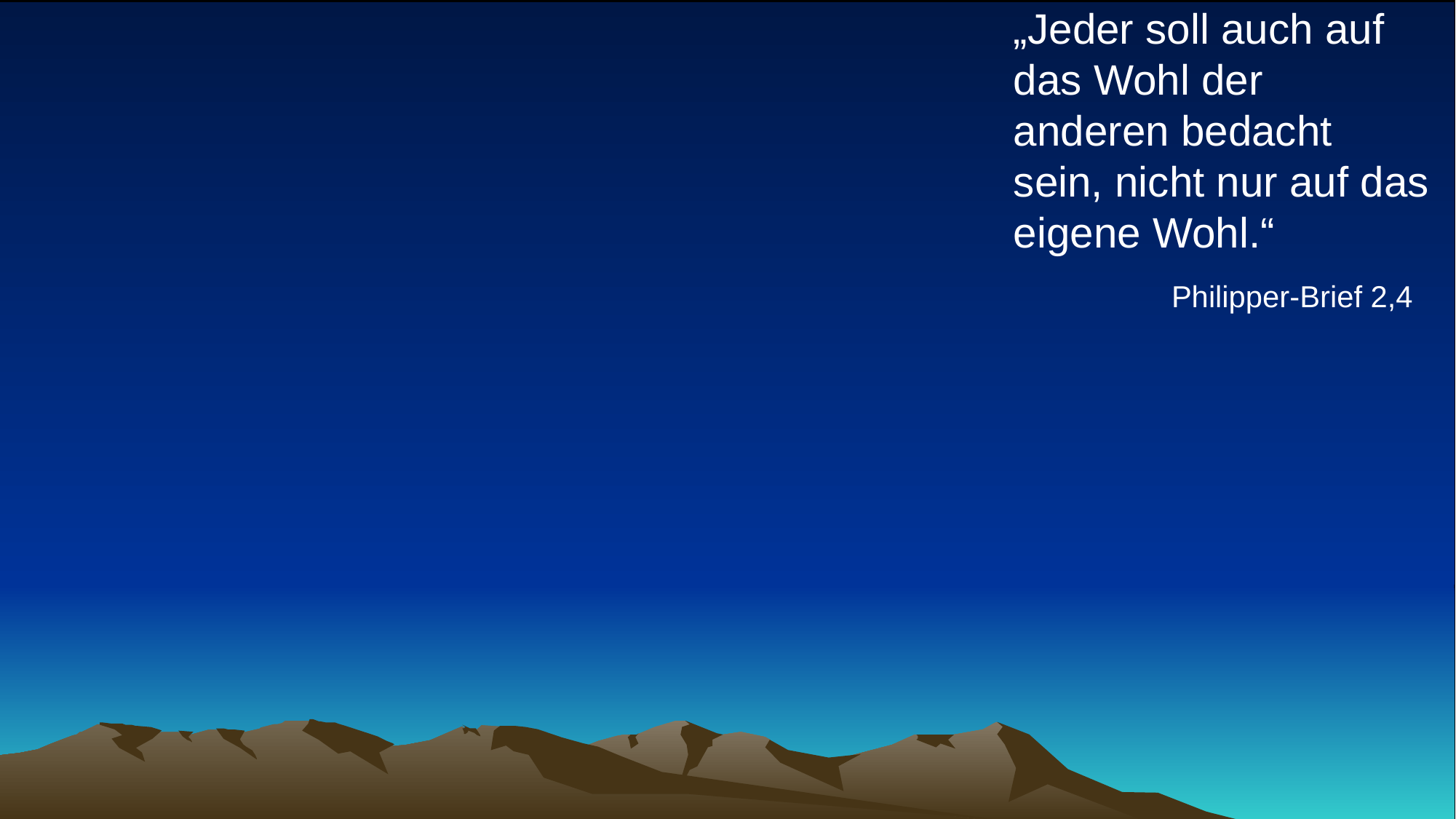

# „Jeder soll auch auf das Wohl der anderen bedacht sein, nicht nur auf das eigene Wohl.“
Philipper-Brief 2,4